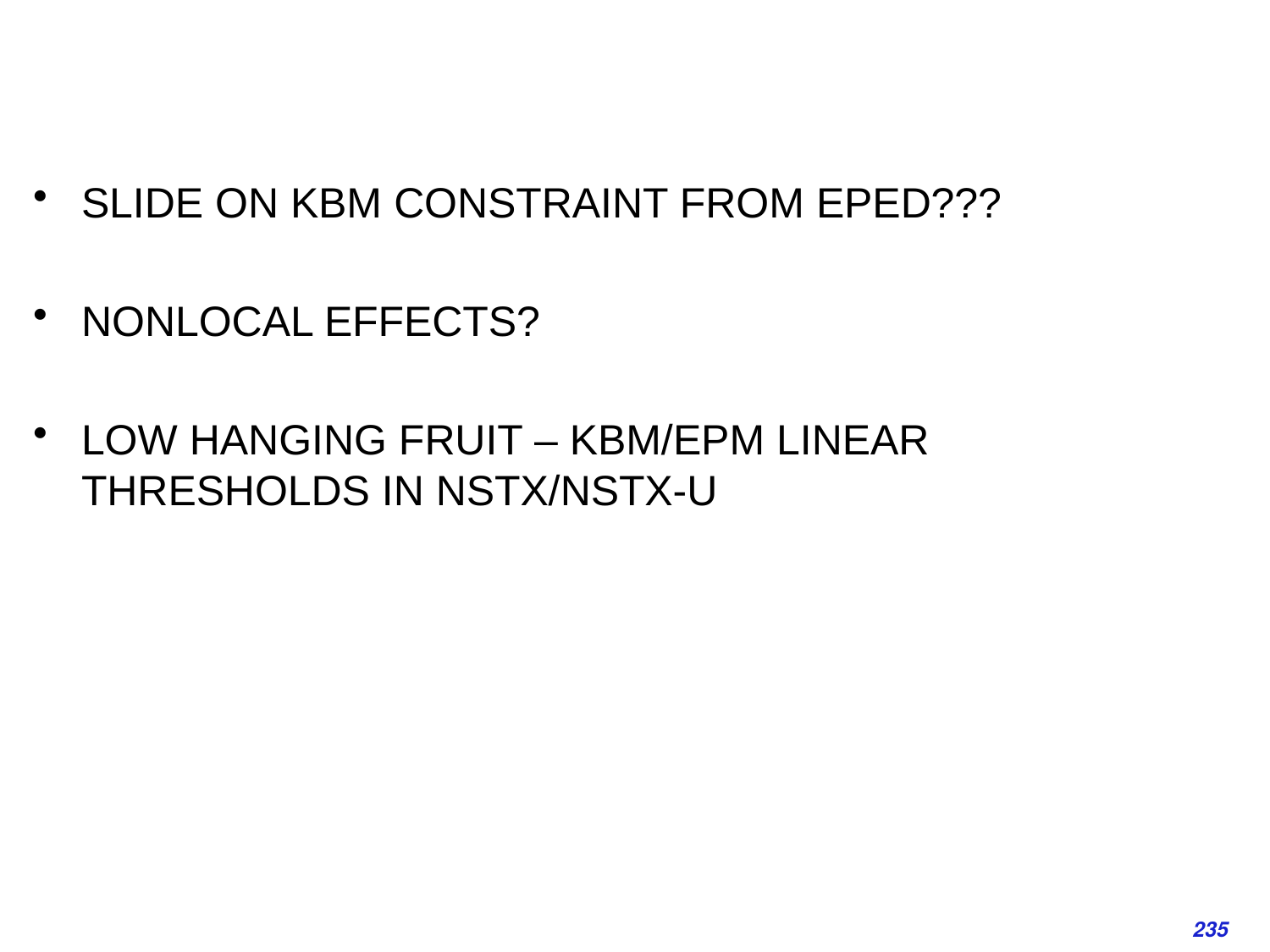

#
SLIDE ON KBM CONSTRAINT FROM EPED???

NONLOCAL EFFECTS?

LOW HANGING FRUIT – KBM/EPM LINEAR THRESHOLDS IN NSTX/NSTX-U